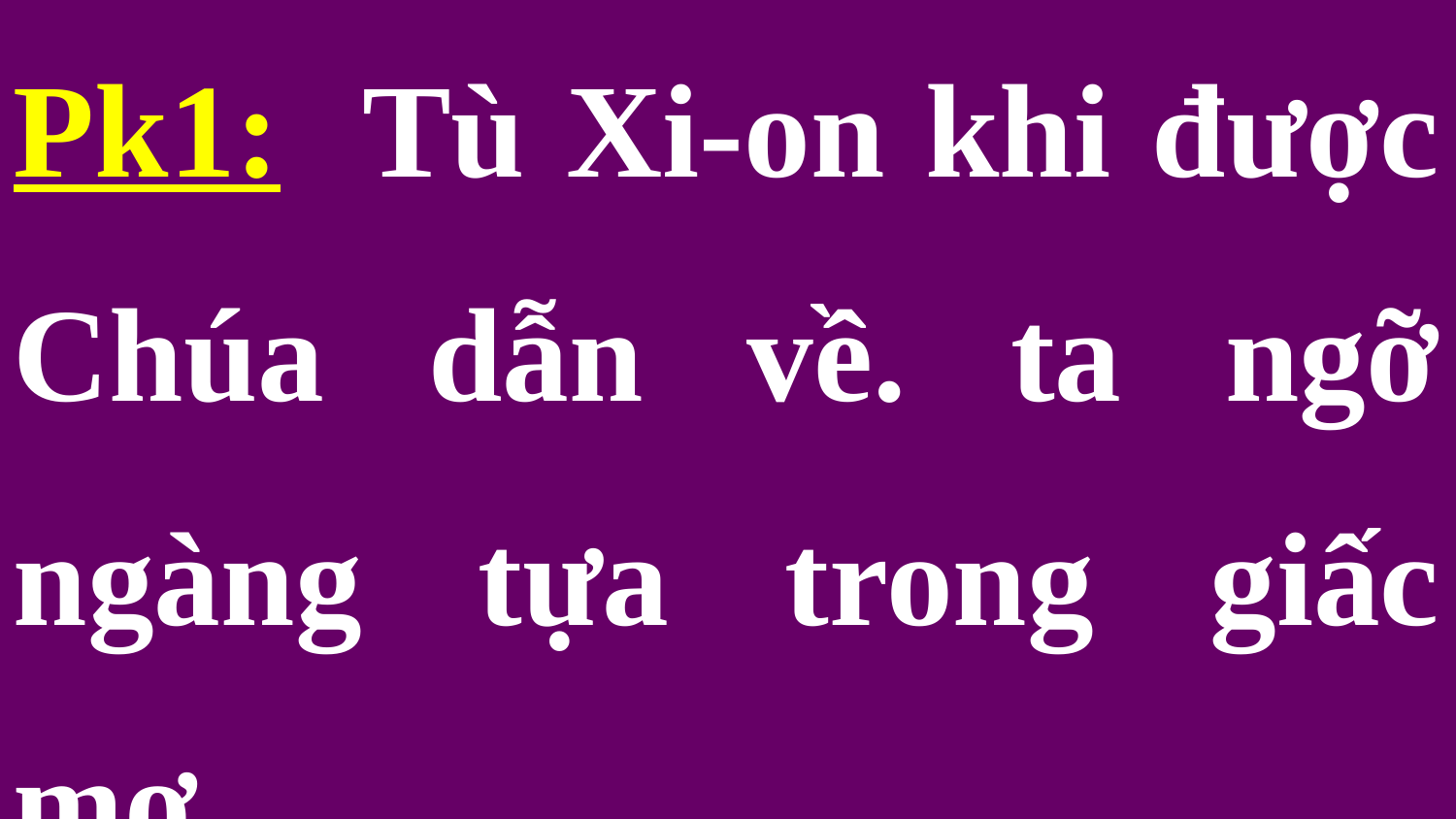

Pk1:  Tù Xi-on khi được Chúa dẫn về. ta ngỡ ngàng tựa trong giấc mơ.